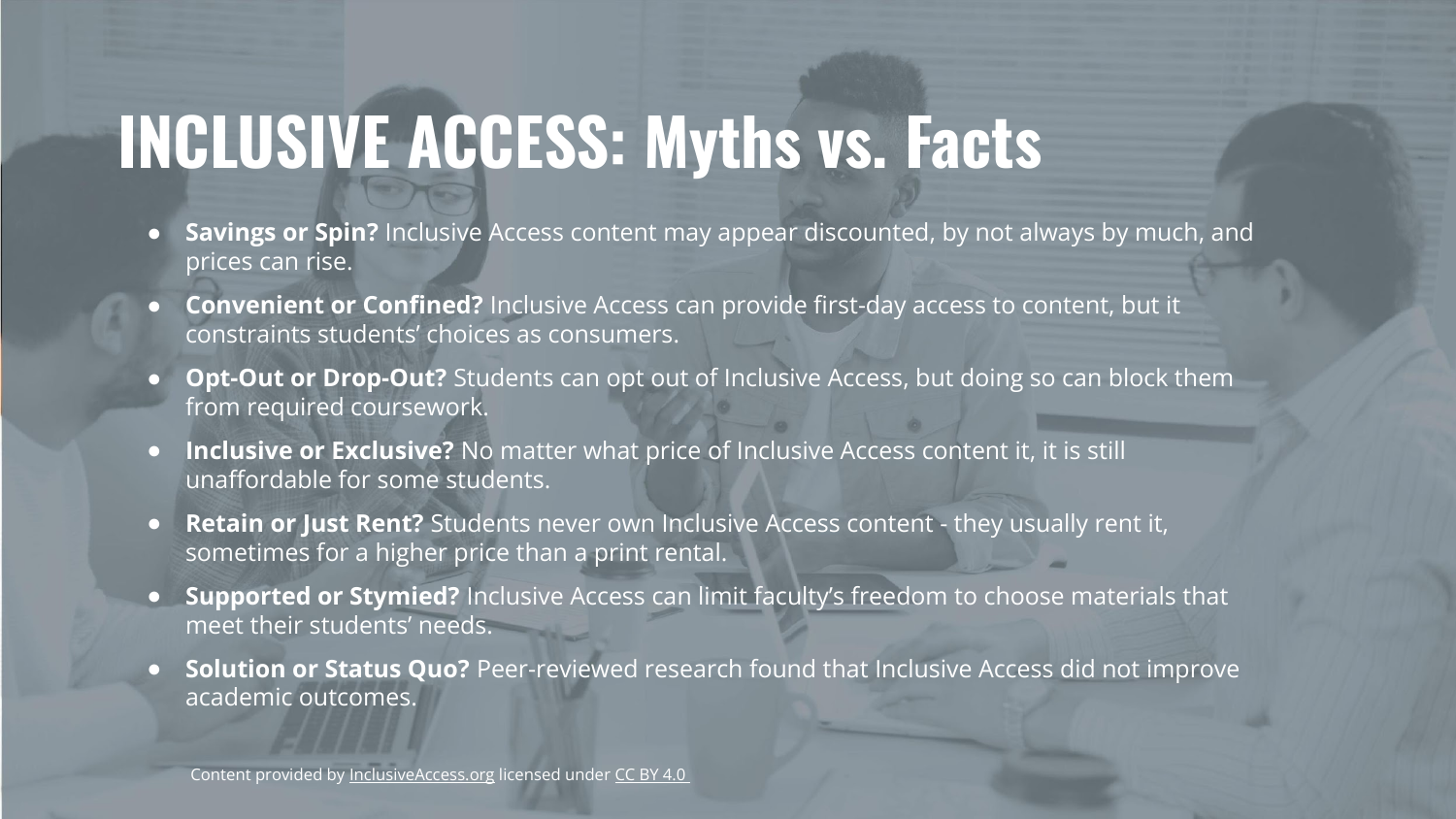

# INCLUSIVE ACCESS: Myths vs. Facts
Savings or Spin? Inclusive Access content may appear discounted, by not always by much, and prices can rise.

Convenient or Confined? Inclusive Access can provide first-day access to content, but it constraints students’ choices as consumers.

Opt-Out or Drop-Out? Students can opt out of Inclusive Access, but doing so can block them from required coursework.

Inclusive or Exclusive? No matter what price of Inclusive Access content it, it is still unaffordable for some students.

Retain or Just Rent? Students never own Inclusive Access content - they usually rent it, sometimes for a higher price than a print rental.

Supported or Stymied? Inclusive Access can limit faculty’s freedom to choose materials that meet their students’ needs.

Solution or Status Quo? Peer-reviewed research found that Inclusive Access did not improve academic outcomes.
Content provided by InclusiveAccess.org licensed under CC BY 4.0